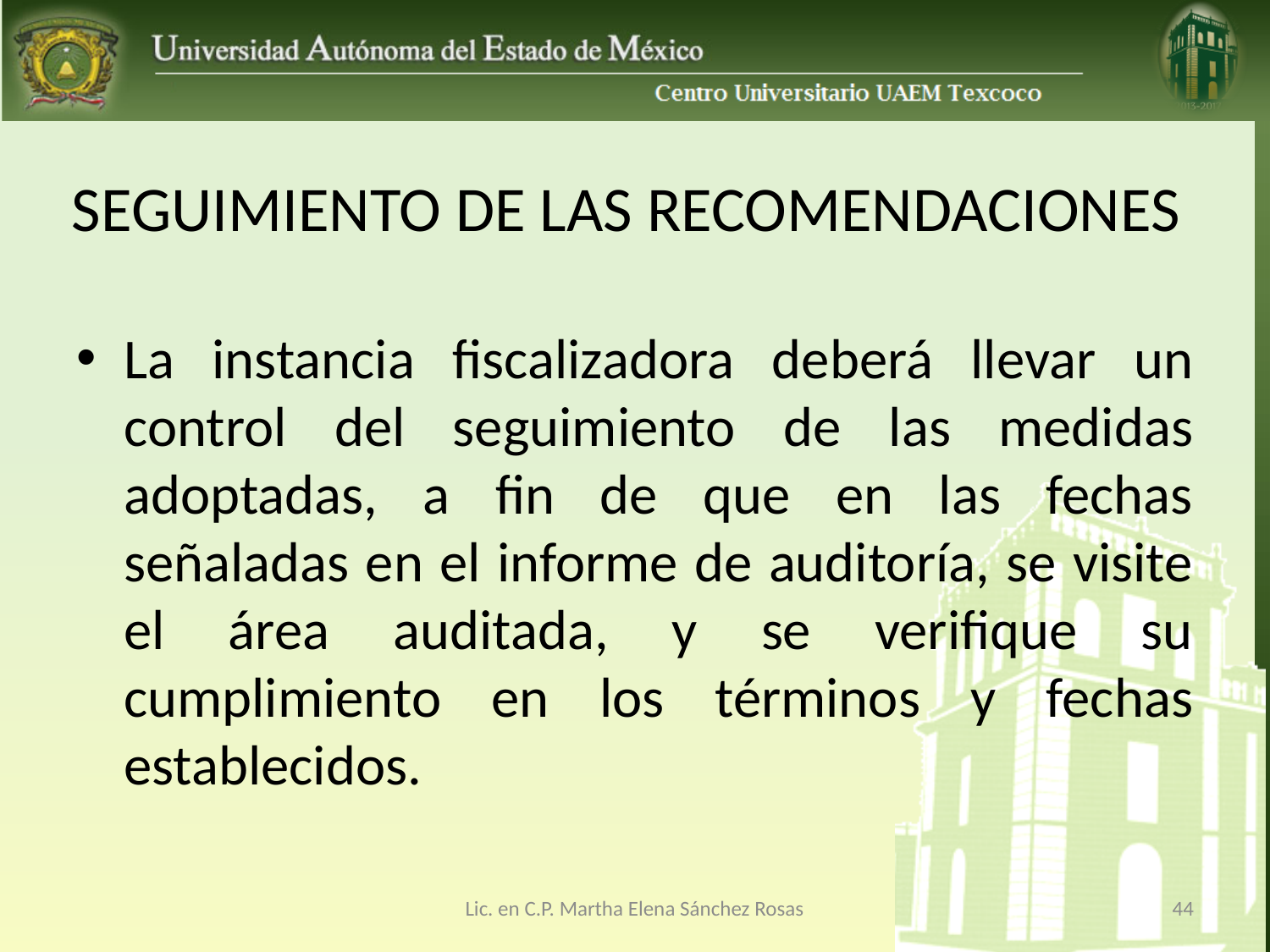

# SEGUIMIENTO DE LAS RECOMENDACIONES
La instancia fiscalizadora deberá llevar un control del seguimiento de las medidas adoptadas, a fin de que en las fechas señaladas en el informe de auditoría, se visite el área auditada, y se verifique su cumplimiento en los términos y fechas establecidos.
Lic. en C.P. Martha Elena Sánchez Rosas
44